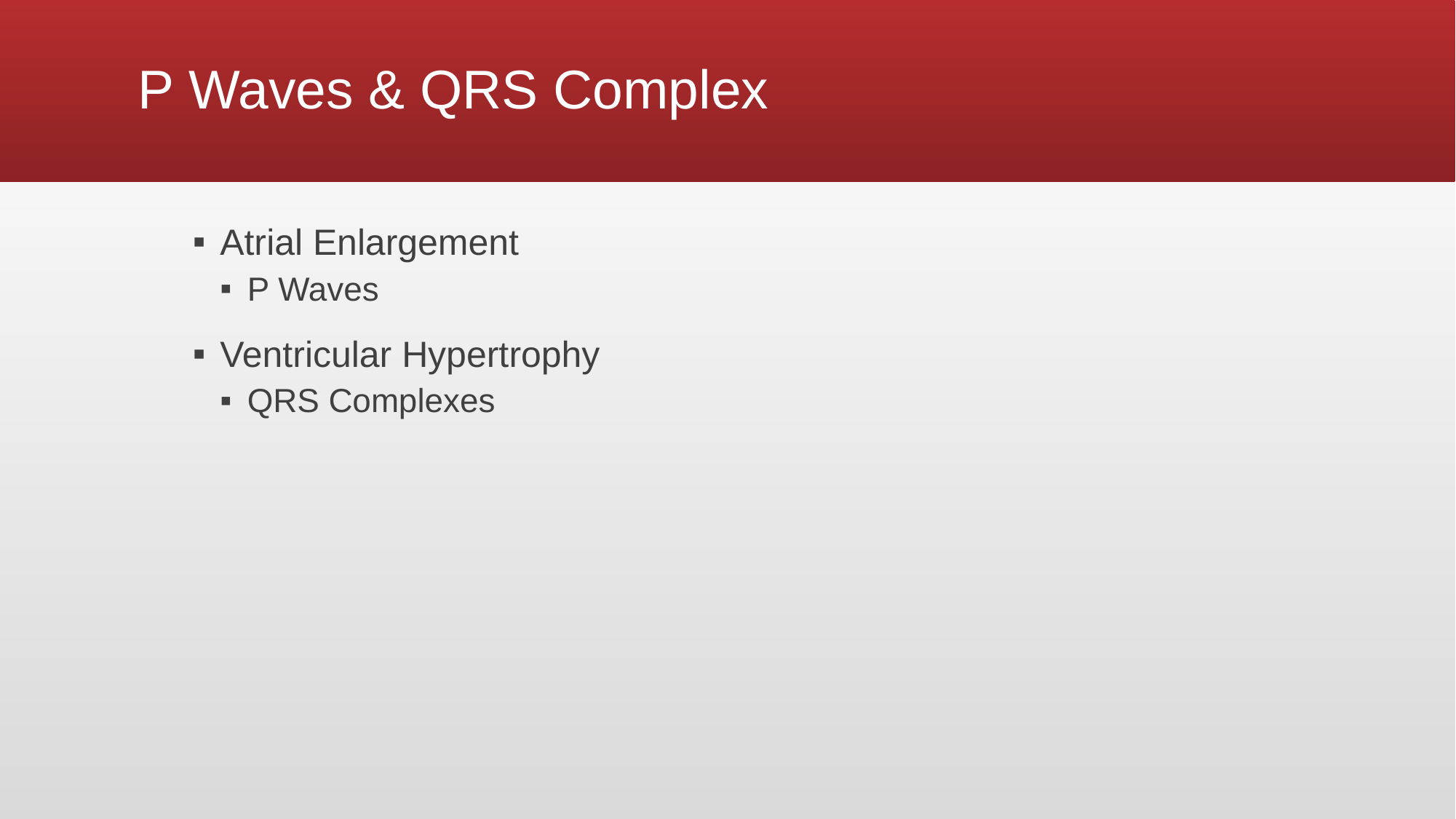

# P Waves & QRS Complex
Atrial Enlargement
P Waves
Ventricular Hypertrophy
QRS Complexes